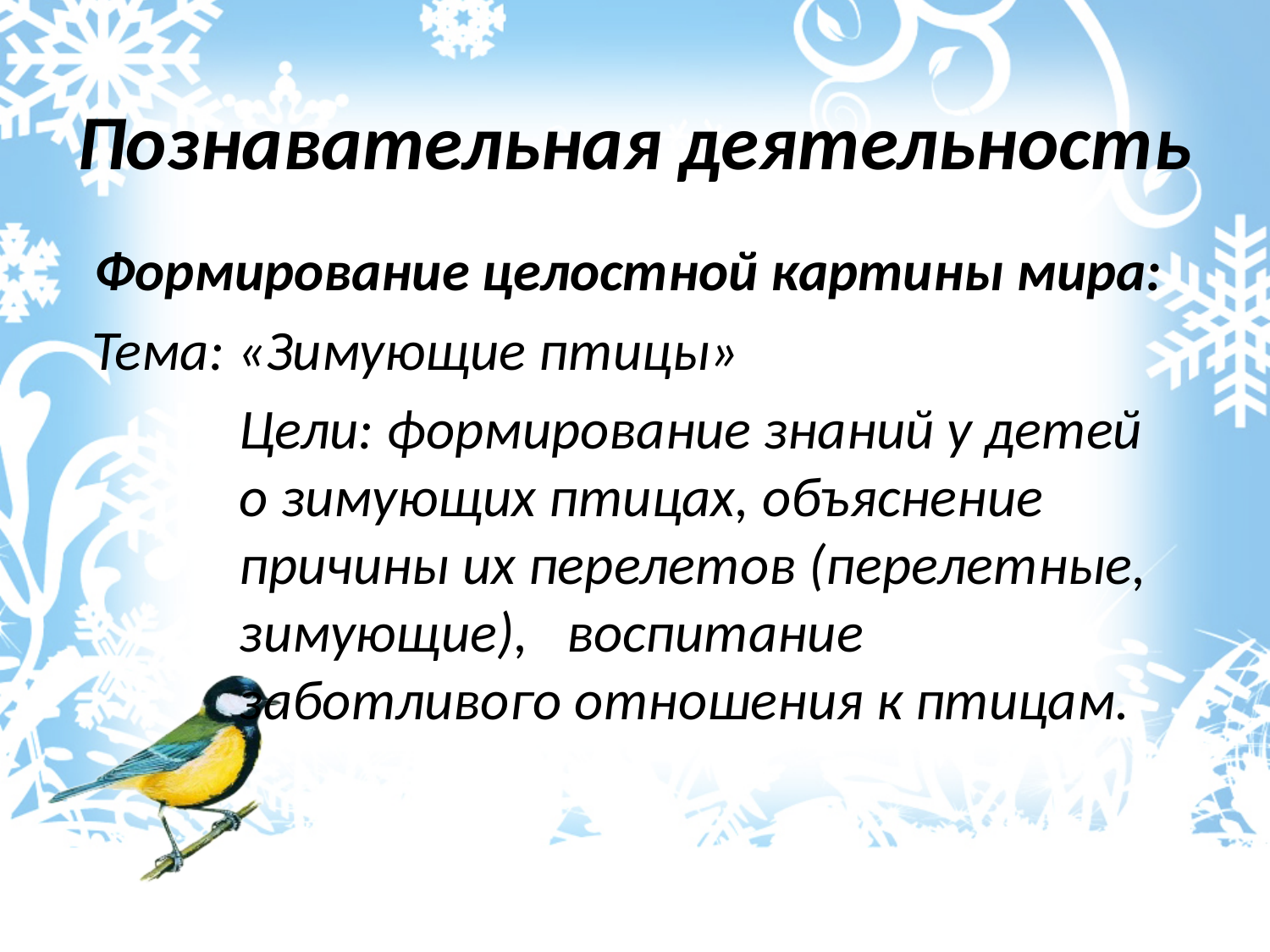

# Познавательная деятельность
Формирование целостной картины мира:
Тема: «Зимующие птицы»
Цели: формирование знаний у детей о зимующих птицах, объяснение причины их перелетов (перелетные, зимующие),   воспитание заботливого отношения к птицам.